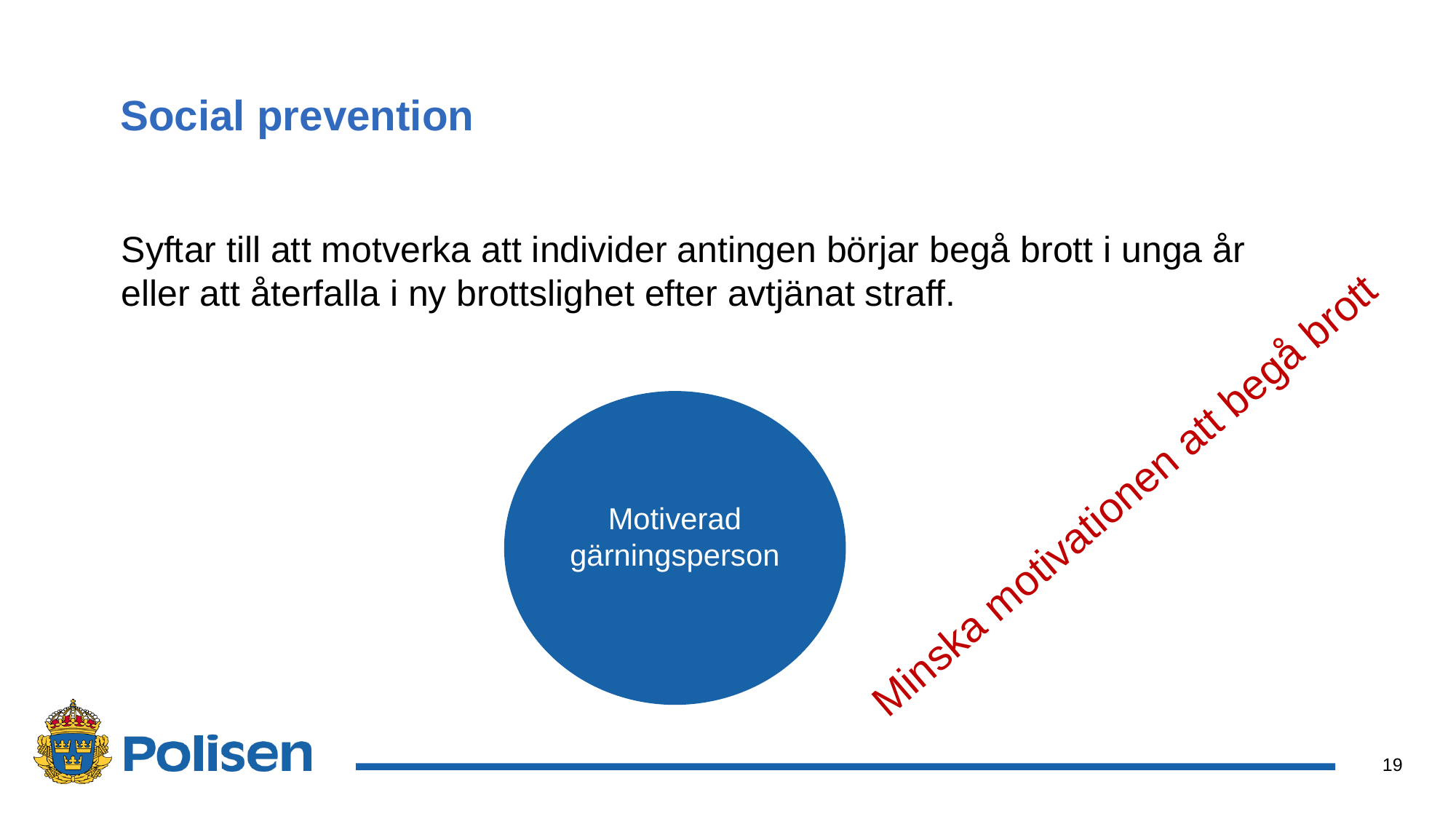

# Social prevention
Syftar till att motverka att individer antingen börjar begå brott i unga år eller att återfalla i ny brottslighet efter avtjänat straff.

Motiverad gärningsperson
Minska motivationen att begå brott